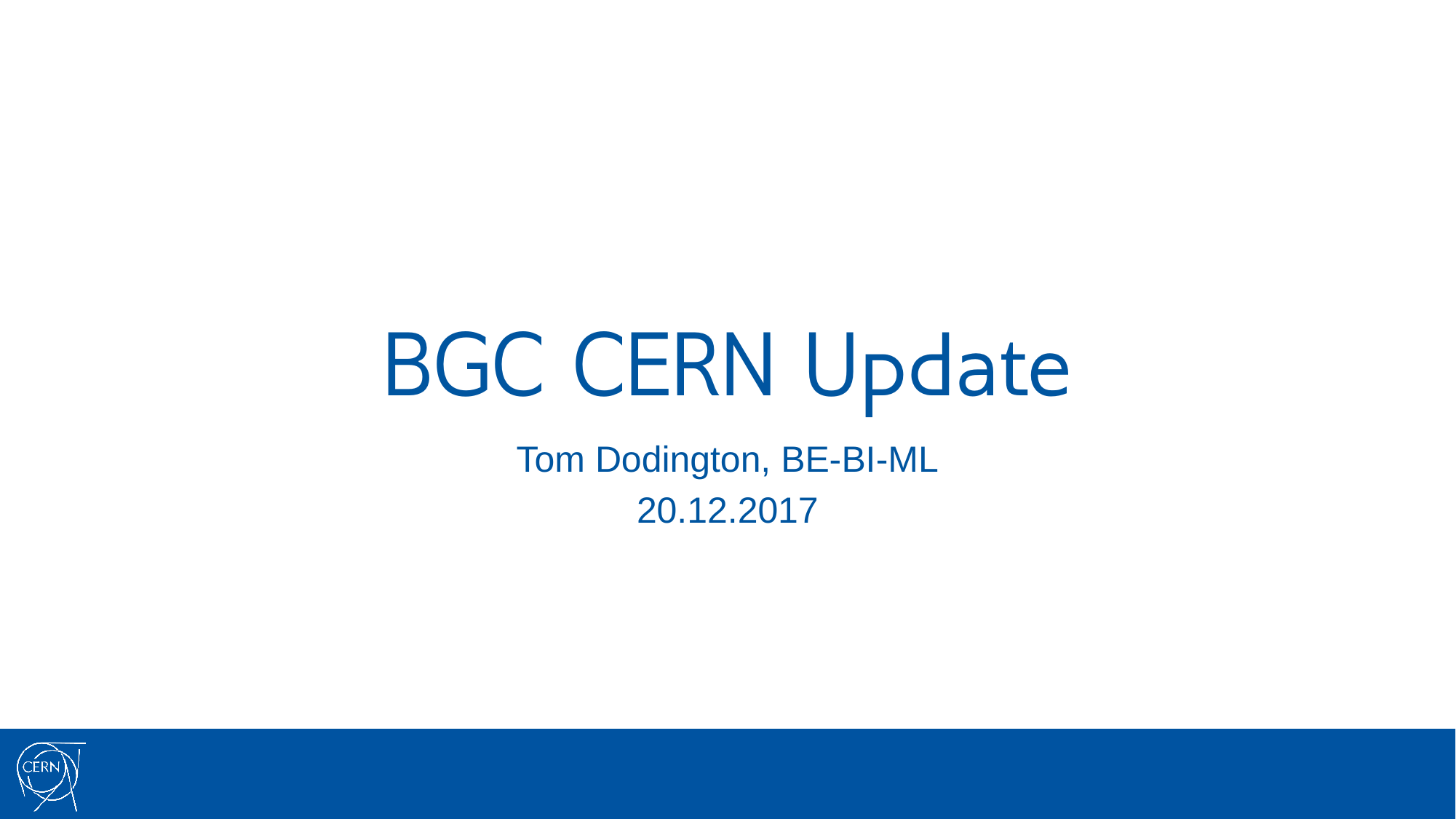

# BGC CERN Update
Tom Dodington, BE-BI-ML
20.12.2017